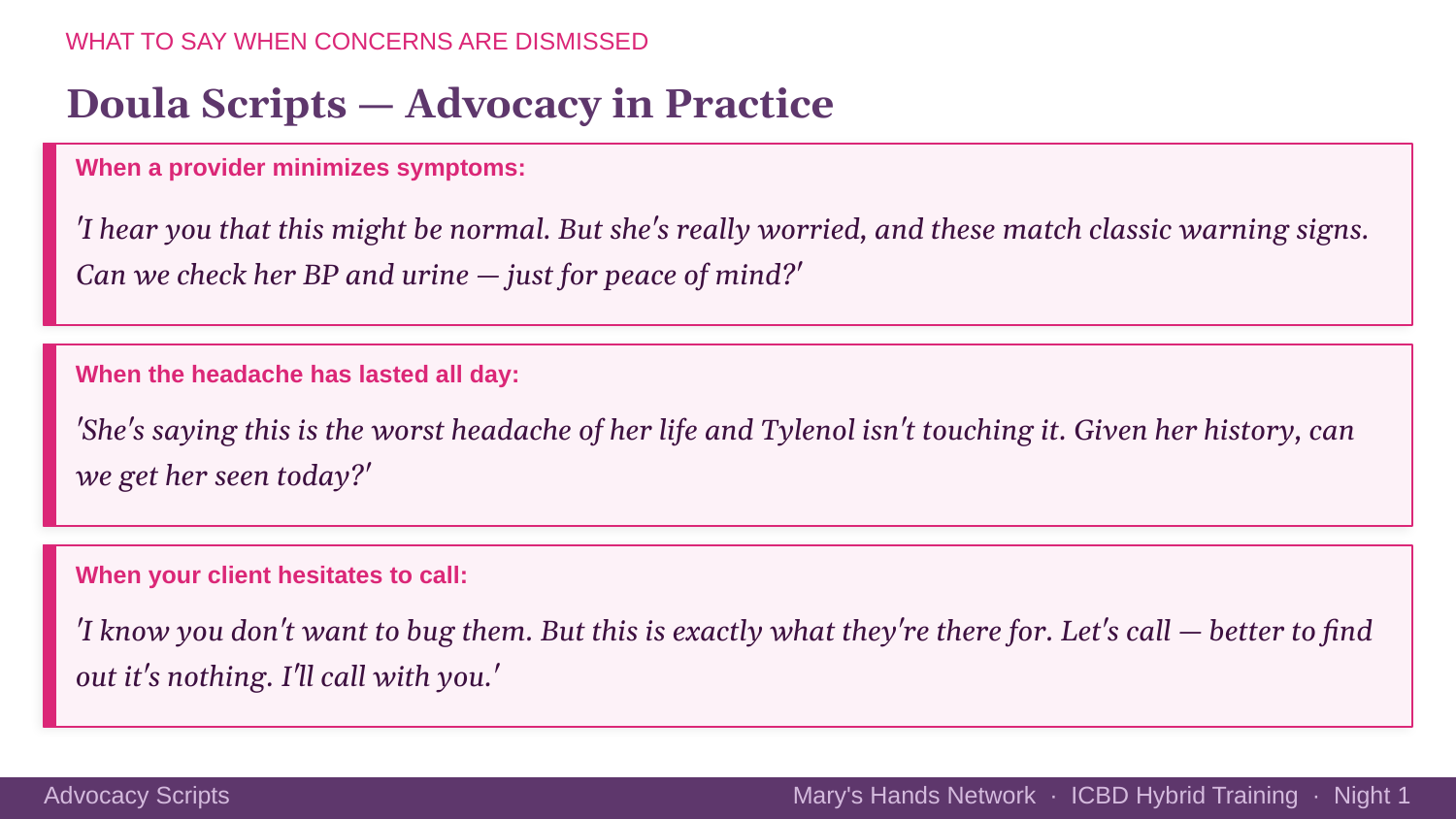

WHAT TO SAY WHEN CONCERNS ARE DISMISSED
Doula Scripts — Advocacy in Practice

When a provider minimizes symptoms:
'I hear you that this might be normal. But she's really worried, and these match classic warning signs. Can we check her BP and urine — just for peace of mind?'

When the headache has lasted all day:
'She's saying this is the worst headache of her life and Tylenol isn't touching it. Given her history, can we get her seen today?'

When your client hesitates to call:
'I know you don't want to bug them. But this is exactly what they're there for. Let's call — better to find out it's nothing. I'll call with you.'

Mary's Hands Network  ·  ICBD Hybrid Training  ·  Night 1
Advocacy Scripts